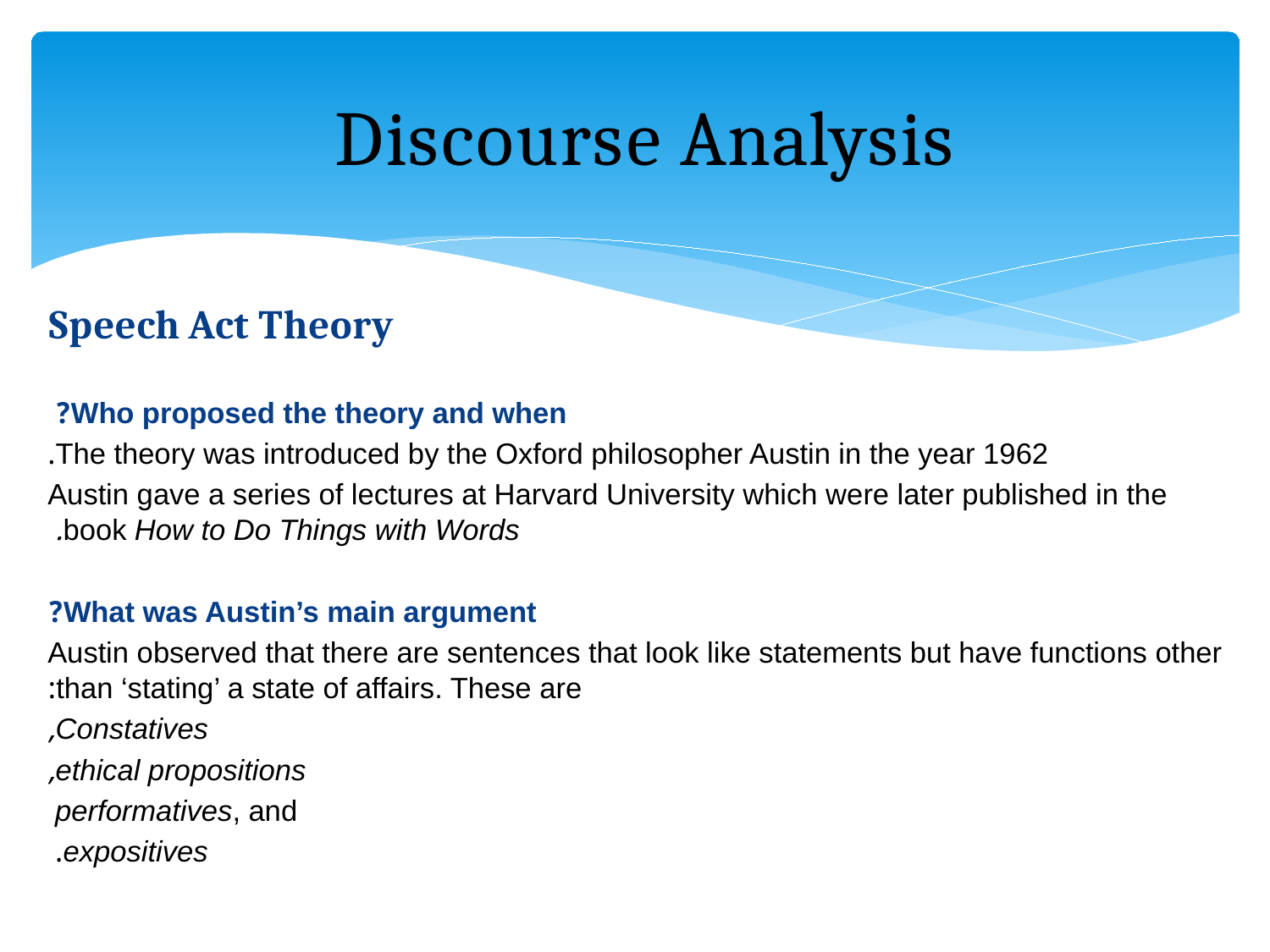

# Discourse Analysis

Speech Act Theory

Who proposed the theory and when?
The theory was introduced by the Oxford philosopher Austin in the year 1962.
Austin gave a series of lectures at Harvard University which were later published in the book How to Do Things with Words.

What was Austin’s main argument?
Austin observed that there are sentences that look like statements but have functions other than ‘stating’ a state of affairs. These are:
Constatives,
ethical propositions,
performatives, and
expositives.